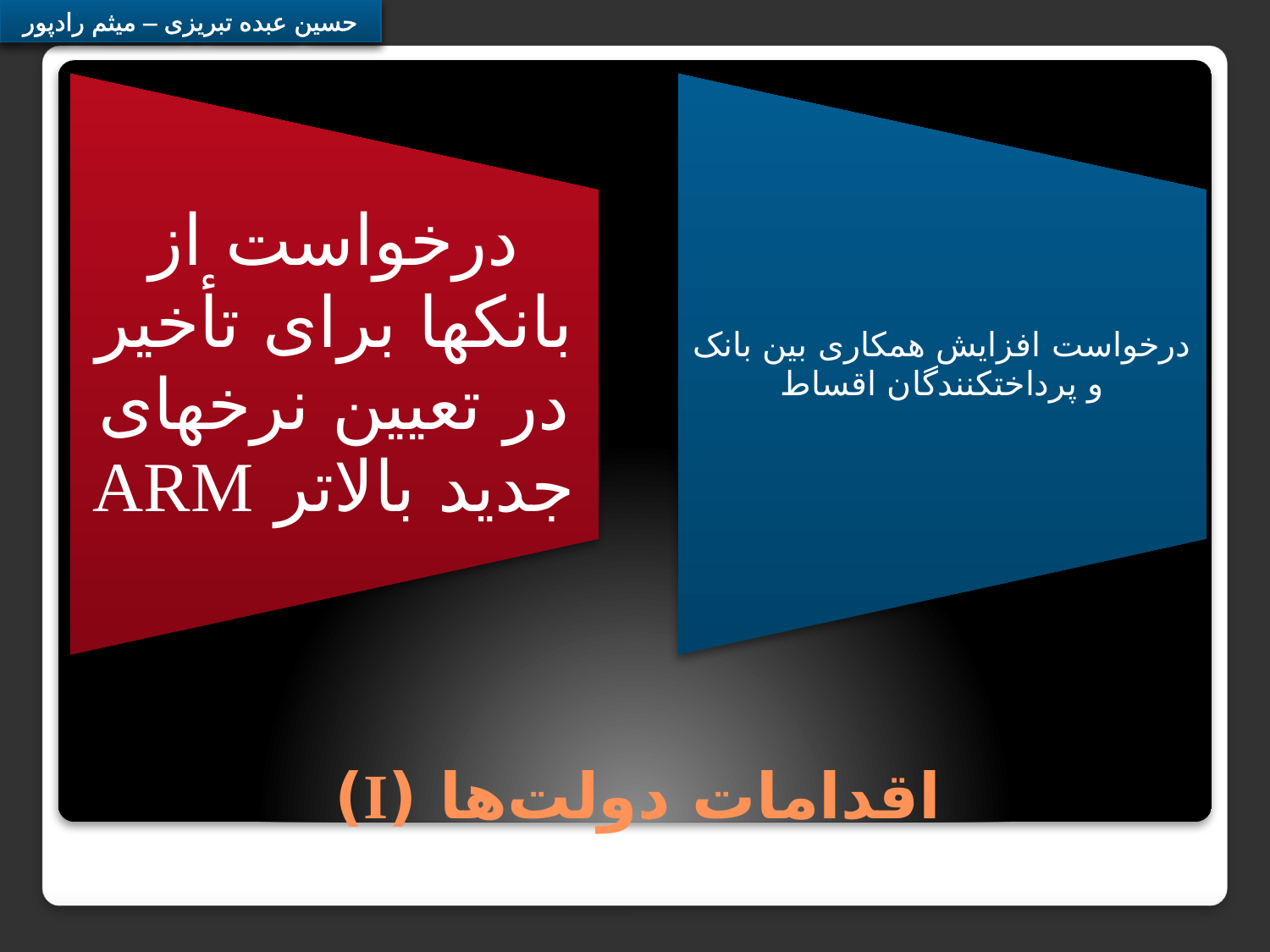

درخواست افزایش همکاری بین بانک و پرداخت‎کنندگان اقساط
# اقدامات دولت‌ها (I)